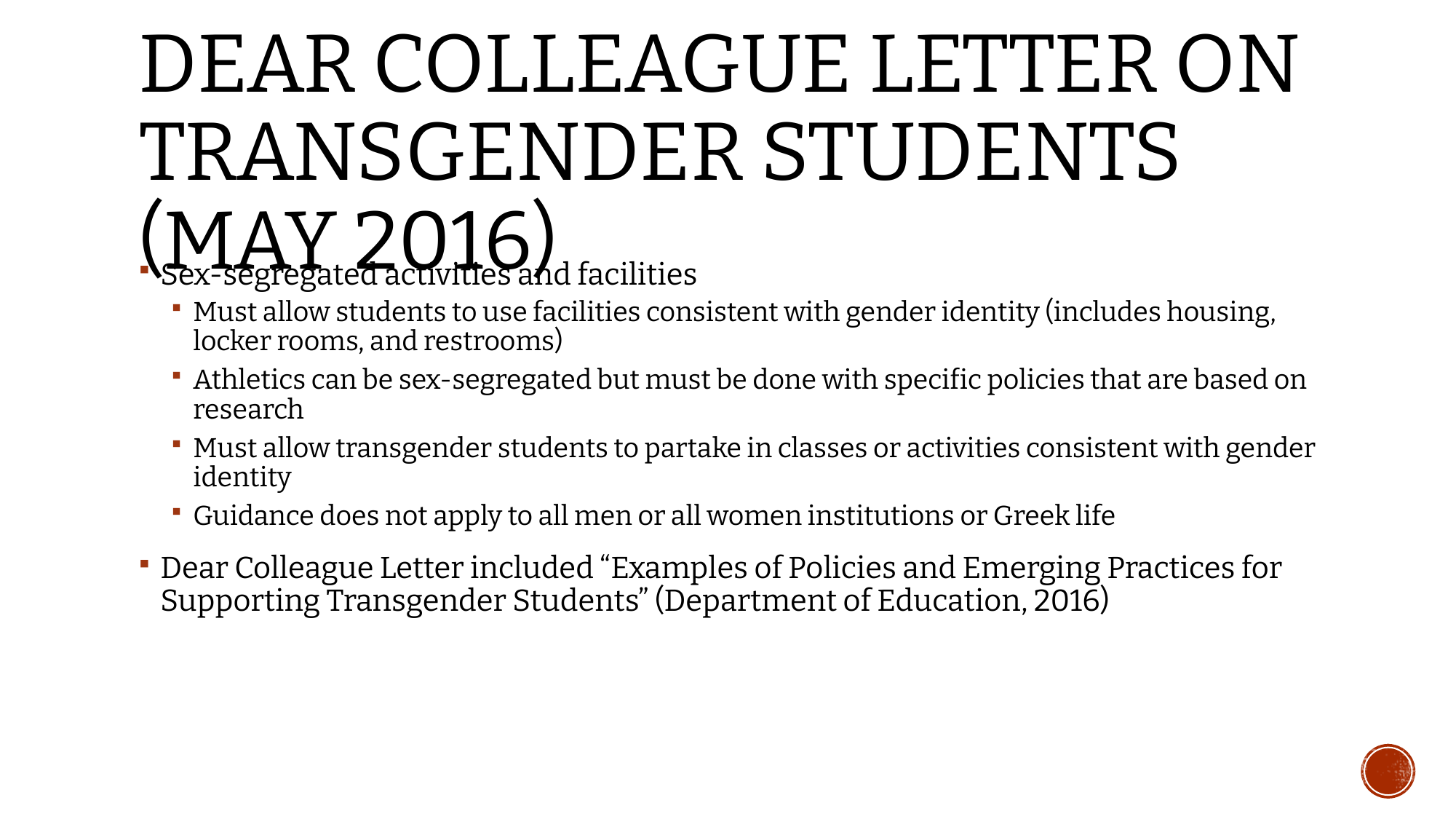

# Dear colleague letter on transgender students (may 2016)
Sex-segregated activities and facilities
Must allow students to use facilities consistent with gender identity (includes housing, locker rooms, and restrooms)
Athletics can be sex-segregated but must be done with specific policies that are based on research
Must allow transgender students to partake in classes or activities consistent with gender identity
Guidance does not apply to all men or all women institutions or Greek life
Dear Colleague Letter included “Examples of Policies and Emerging Practices for Supporting Transgender Students” (Department of Education, 2016)